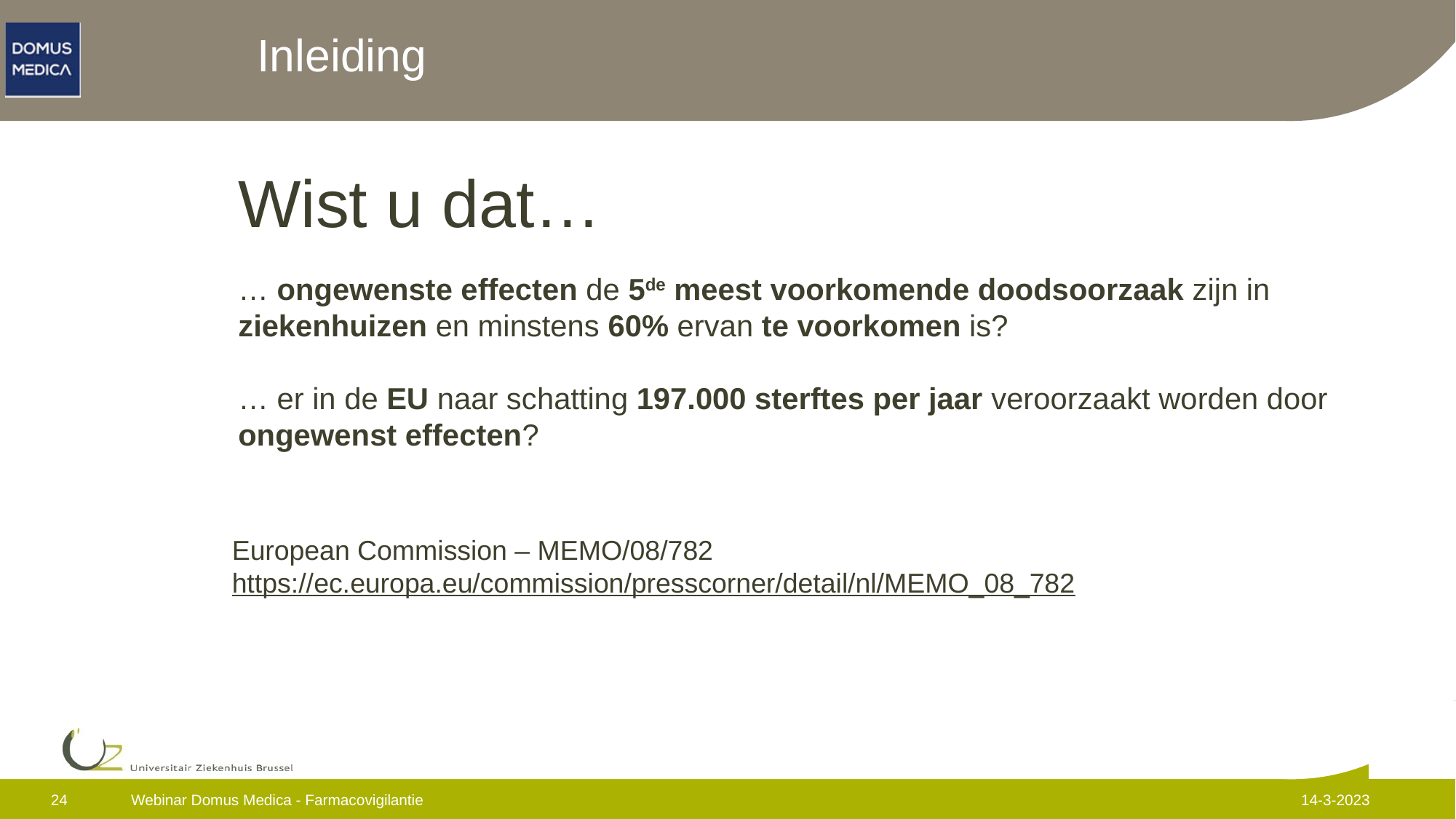

Inleiding

Wist u dat…

… ongewenste effecten de 5de meest voorkomende doodsoorzaak zijn in ziekenhuizen en minstens 60% ervan te voorkomen is?

… er in de EU naar schatting 197.000 sterftes per jaar veroorzaakt worden door ongewenst effecten?

European Commission – MEMO/08/782
https://ec.europa.eu/commission/presscorner/detail/nl/MEMO_08_782

24
Webinar Domus Medica - Farmacovigilantie
14-3-2023